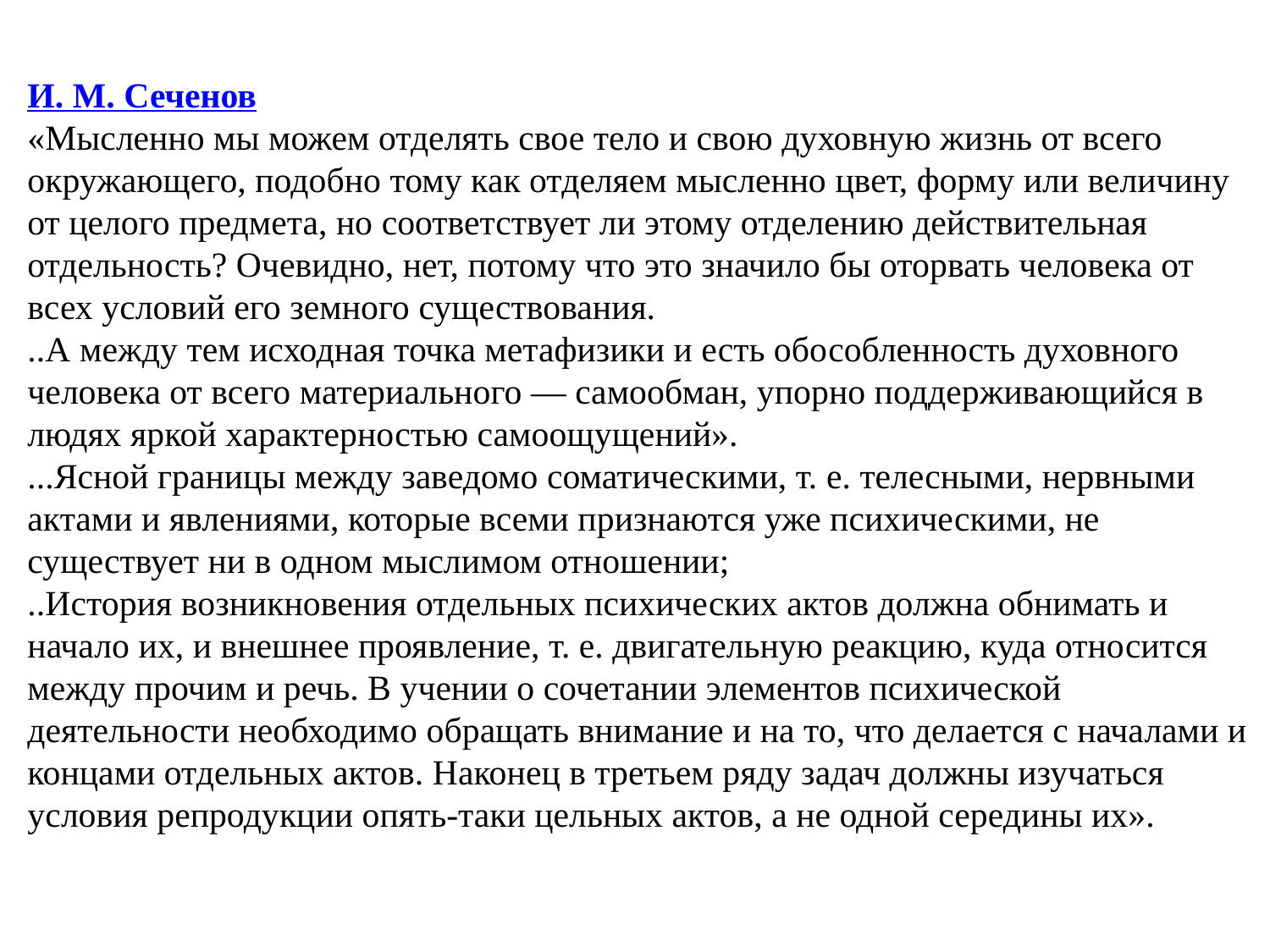

И. М. Сеченов
«Мысленно мы можем отделять свое тело и свою духовную жизнь от всего окружающего, подобно тому как отделяем мысленно цвет, форму или величину от целого предмета, но соответствует ли этому отделению действительная отдельность? Очевидно, нет, потому что это значило бы оторвать человека от всех условий его земного существования.
..А между тем исходная точка метафизики и есть обособленность духовного человека от всего материального — самообман, упорно поддерживающийся в людях яркой характерностью самоощущений».
...Ясной границы между заведомо соматическими, т. е. телесными, нервными актами и явлениями, которые всеми признаются уже психическими, не существует ни в одном мыслимом отношении;
..История возникновения отдельных психических актов должна обнимать и начало их, и внешнее проявление, т. е. двигательную реакцию, куда относится между прочим и речь. В учении о сочетании элементов психической деятельности необходимо обращать внимание и на то, что делается с началами и концами отдельных актов. Наконец в третьем ряду задач должны изучаться условия репродукции опять-таки цельных актов, а не одной середины их».